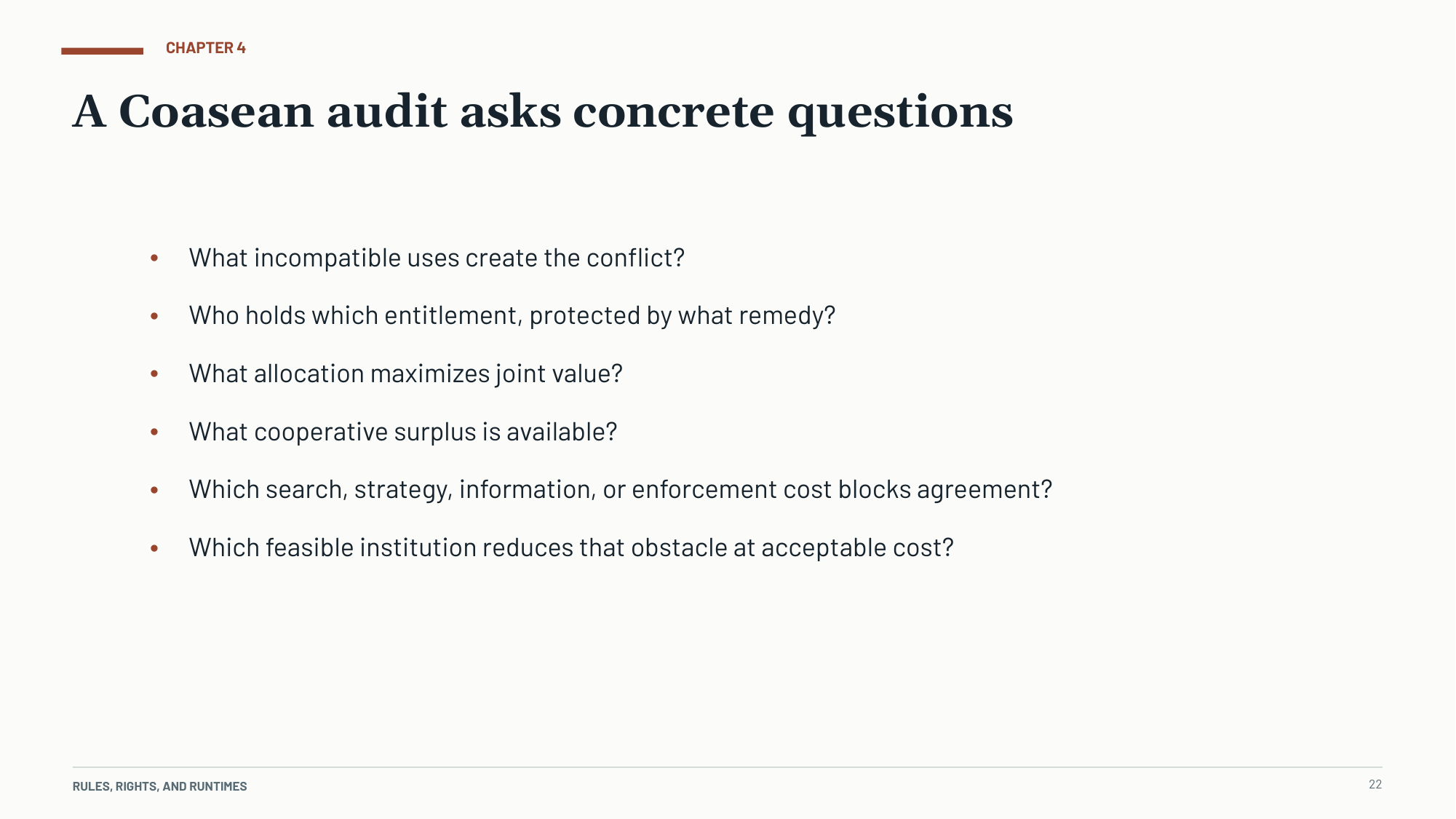

CHAPTER 4

A Coasean audit asks concrete questions
•
What incompatible uses create the conflict?
•
Who holds which entitlement, protected by what remedy?
•
What allocation maximizes joint value?
•
What cooperative surplus is available?
•
Which search, strategy, information, or enforcement cost blocks agreement?
•
Which feasible institution reduces that obstacle at acceptable cost?

22
RULES, RIGHTS, AND RUNTIMES